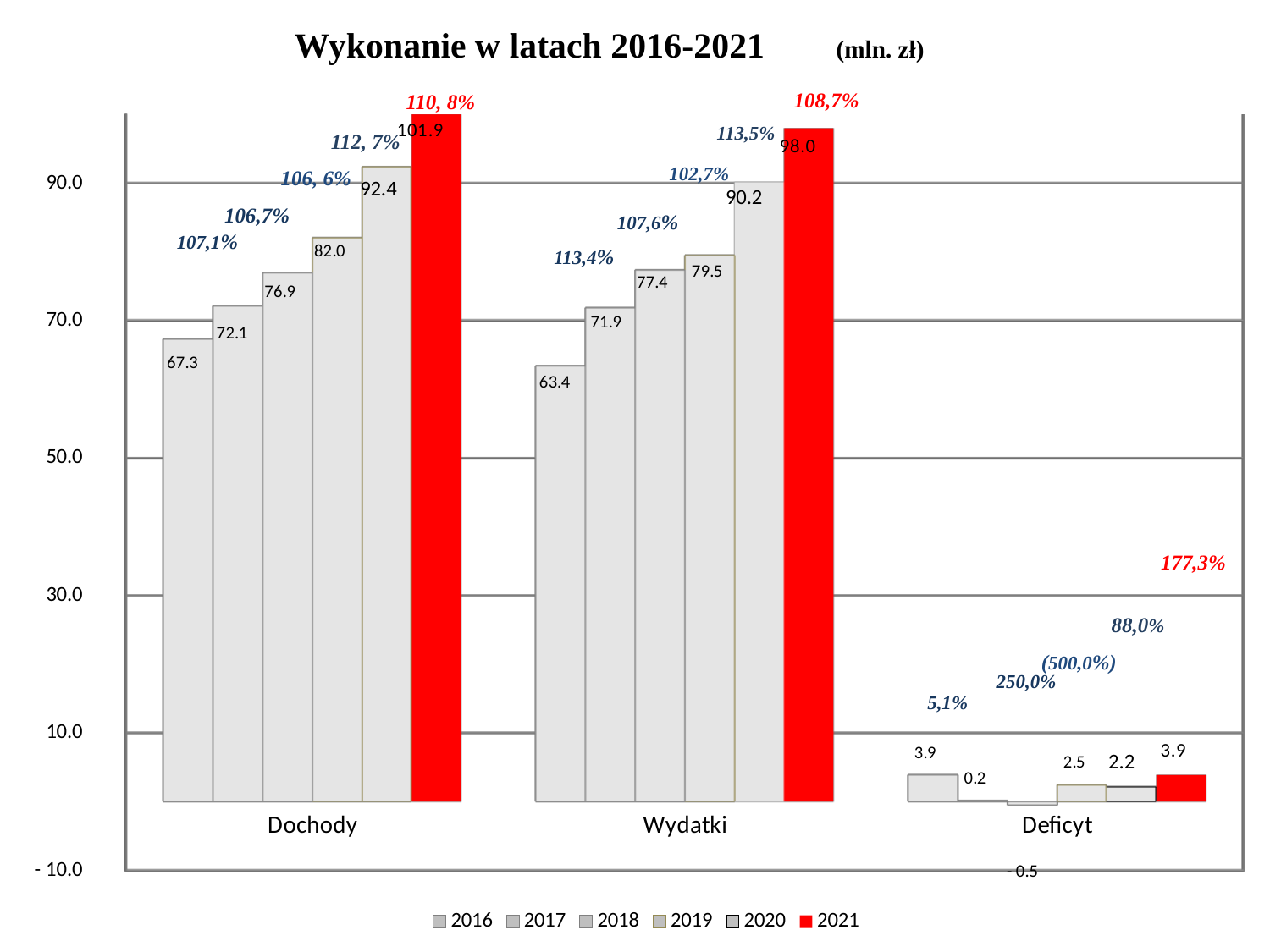

Wykonanie w latach 2016-2021        (mln. zł)
108,7%
110, 8%

[unsupported chart]

113,5%
112, 7%
102,7%
106, 6%
106,7%
107,6%
107,1%
113,4%
177,3%
88,0%
(500,0%)
250,0%
5,1%